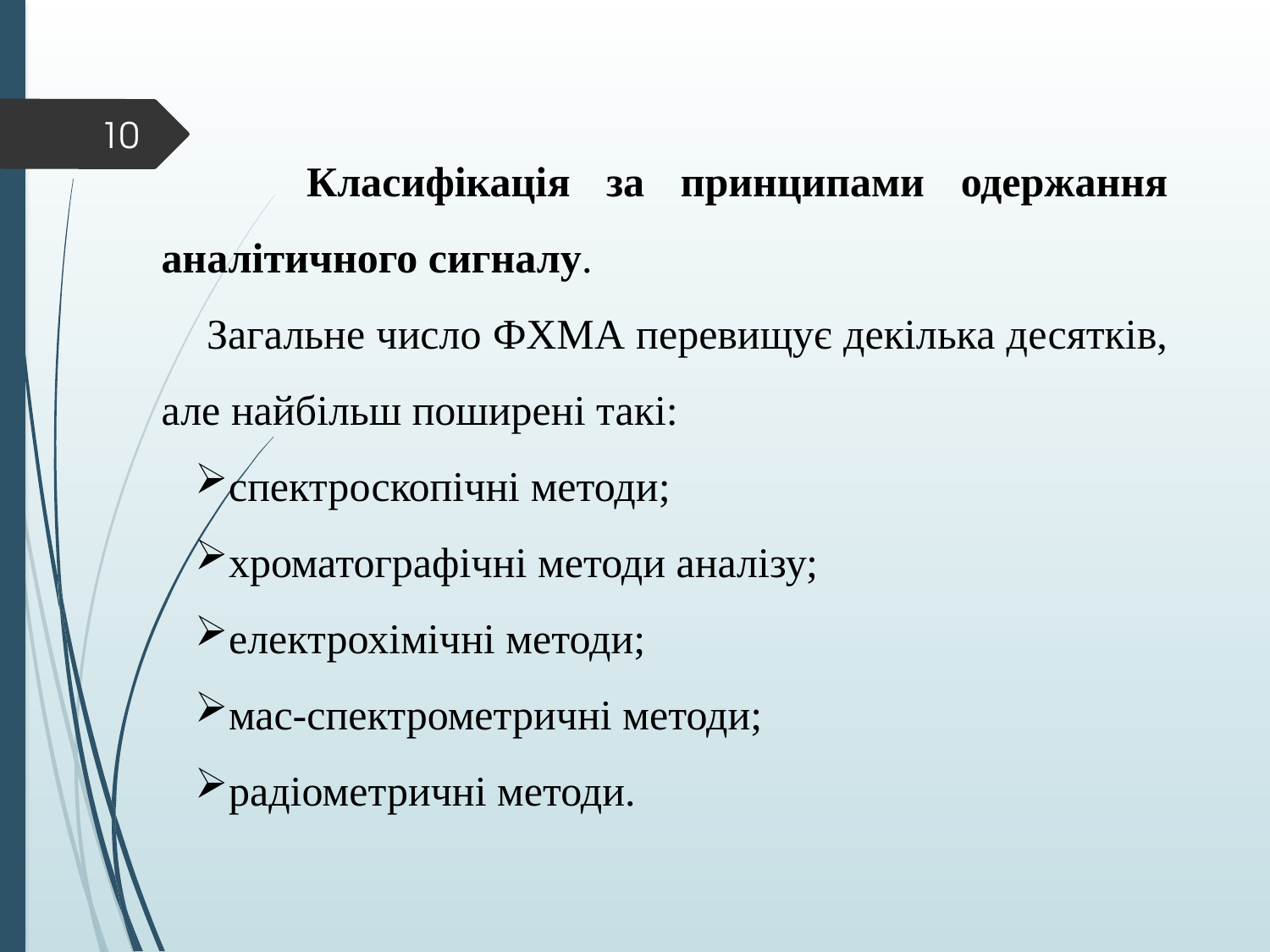

Класифікація за принципами одержання аналітичного сигналу.
    Загальне число ФХМА перевищує декілька десятків, але найбільш поширені такі:
спектроскопічні методи;
хроматографічні методи аналізу;
електрохімічні методи;
мас-спектрометричні методи;
радіометричні методи.
10